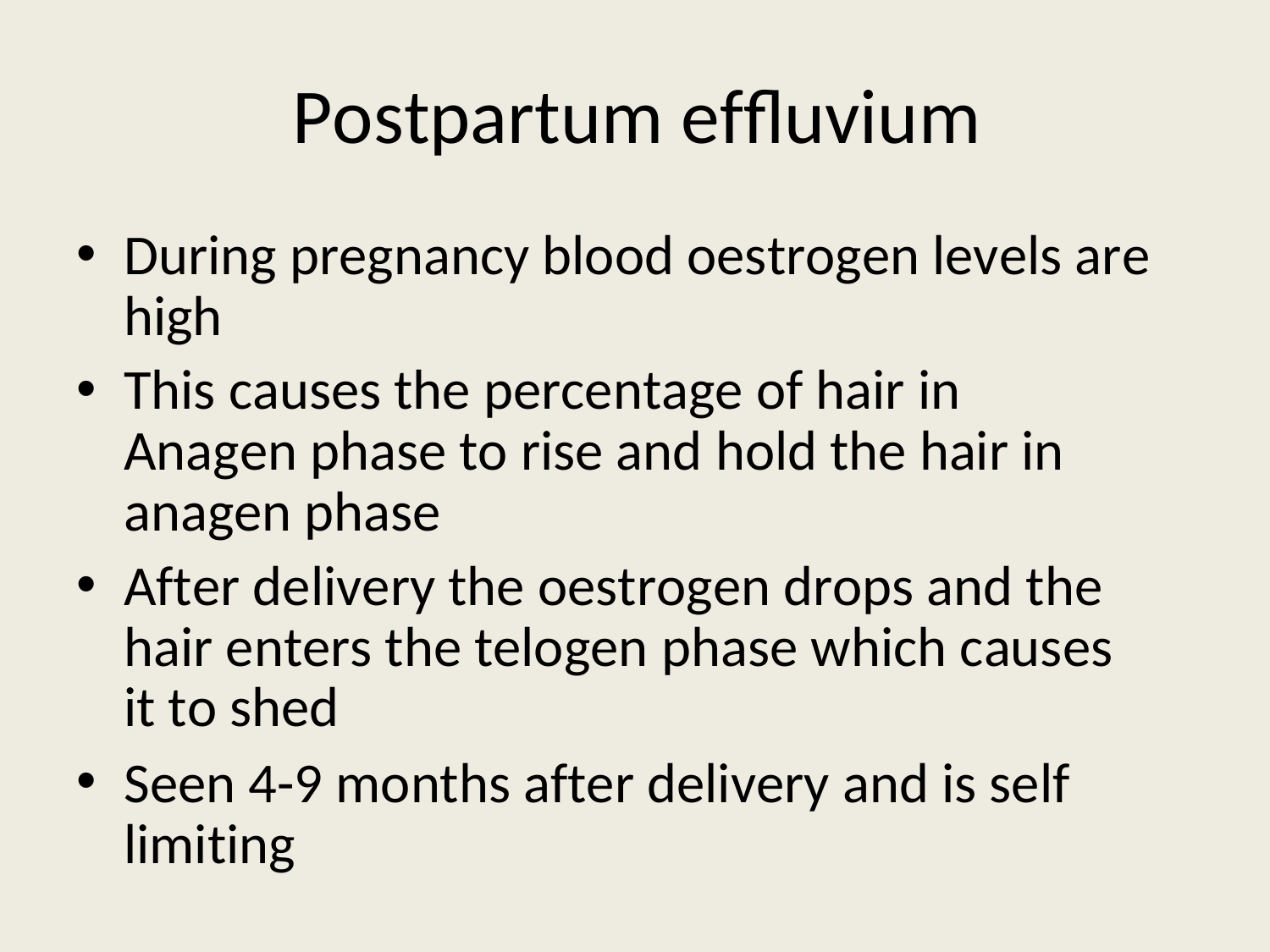

# Postpartum effluvium
During pregnancy blood oestrogen levels are
high

This causes the percentage of hair in Anagen phase to rise and hold the hair in anagen phase

After delivery the oestrogen drops and the hair enters the telogen phase which causes it to shed
Seen 4-9 months after delivery and is self
limiting